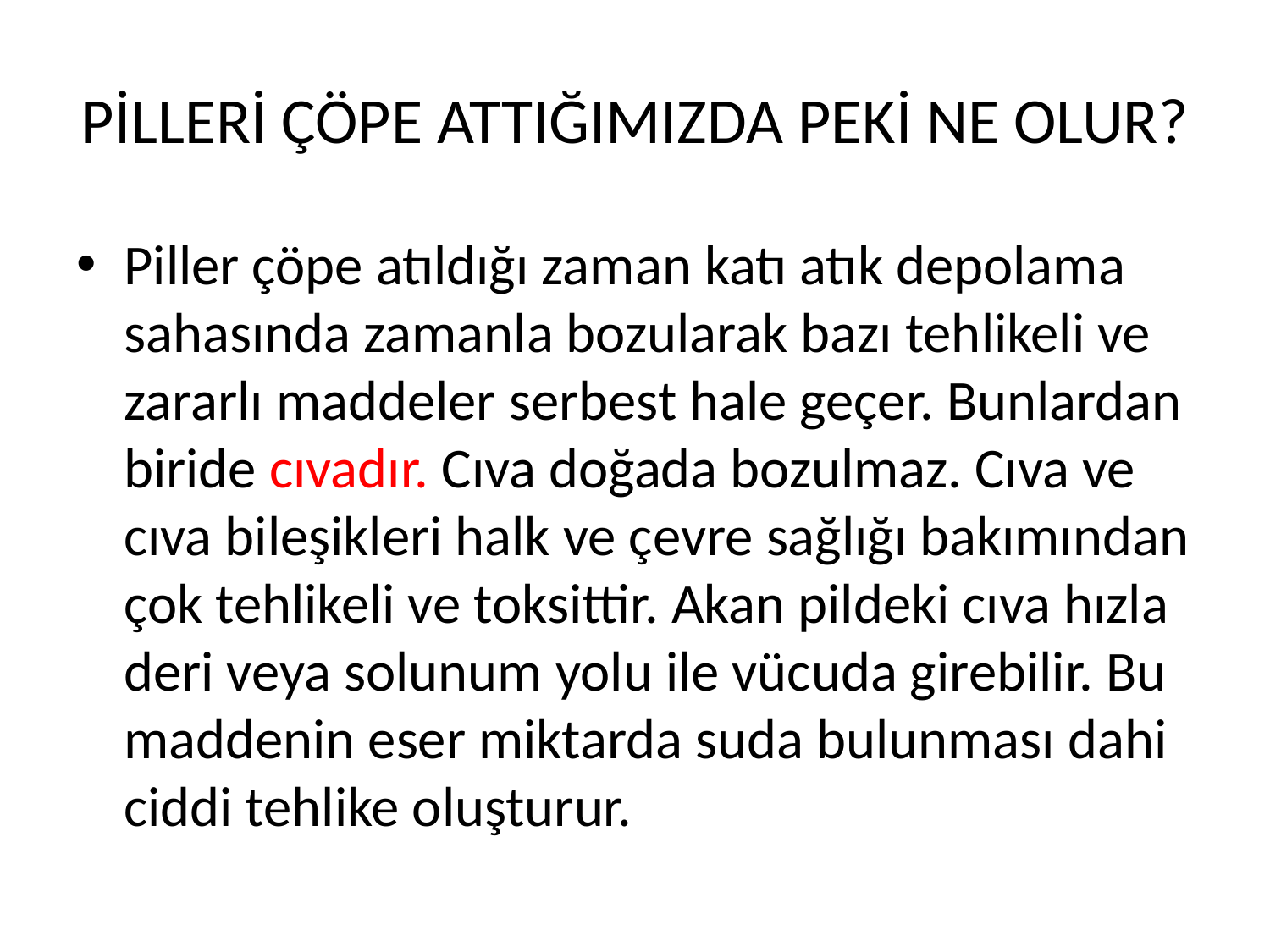

# PİLLERİ ÇÖPE ATTIĞIMIZDA PEKİ NE OLUR?
Piller çöpe atıldığı zaman katı atık depolama sahasında zamanla bozularak bazı tehlikeli ve zararlı maddeler serbest hale geçer. Bunlardan biride cıvadır. Cıva doğada bozulmaz. Cıva ve cıva bileşikleri halk ve çevre sağlığı bakımından çok tehlikeli ve toksittir. Akan pildeki cıva hızla deri veya solunum yolu ile vücuda girebilir. Bu maddenin eser miktarda suda bulunması dahi ciddi tehlike oluşturur.